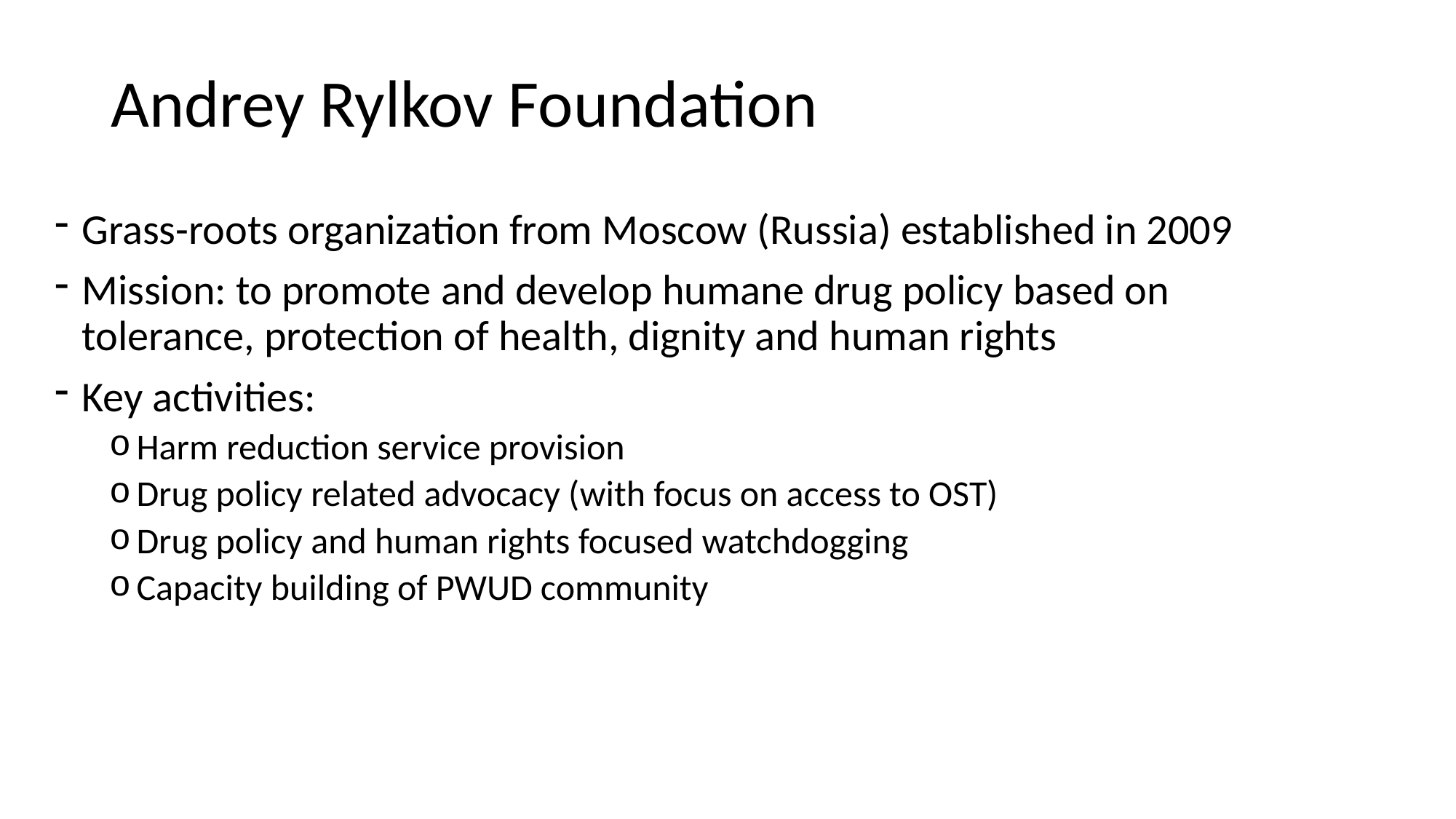

# Andrey Rylkov Foundation
Grass-roots organization from Moscow (Russia) established in 2009
Mission: to promote and develop humane drug policy based on tolerance, protection of health, dignity and human rights
Key activities:
Harm reduction service provision
Drug policy related advocacy (with focus on access to OST)
Drug policy and human rights focused watchdogging
Capacity building of PWUD community